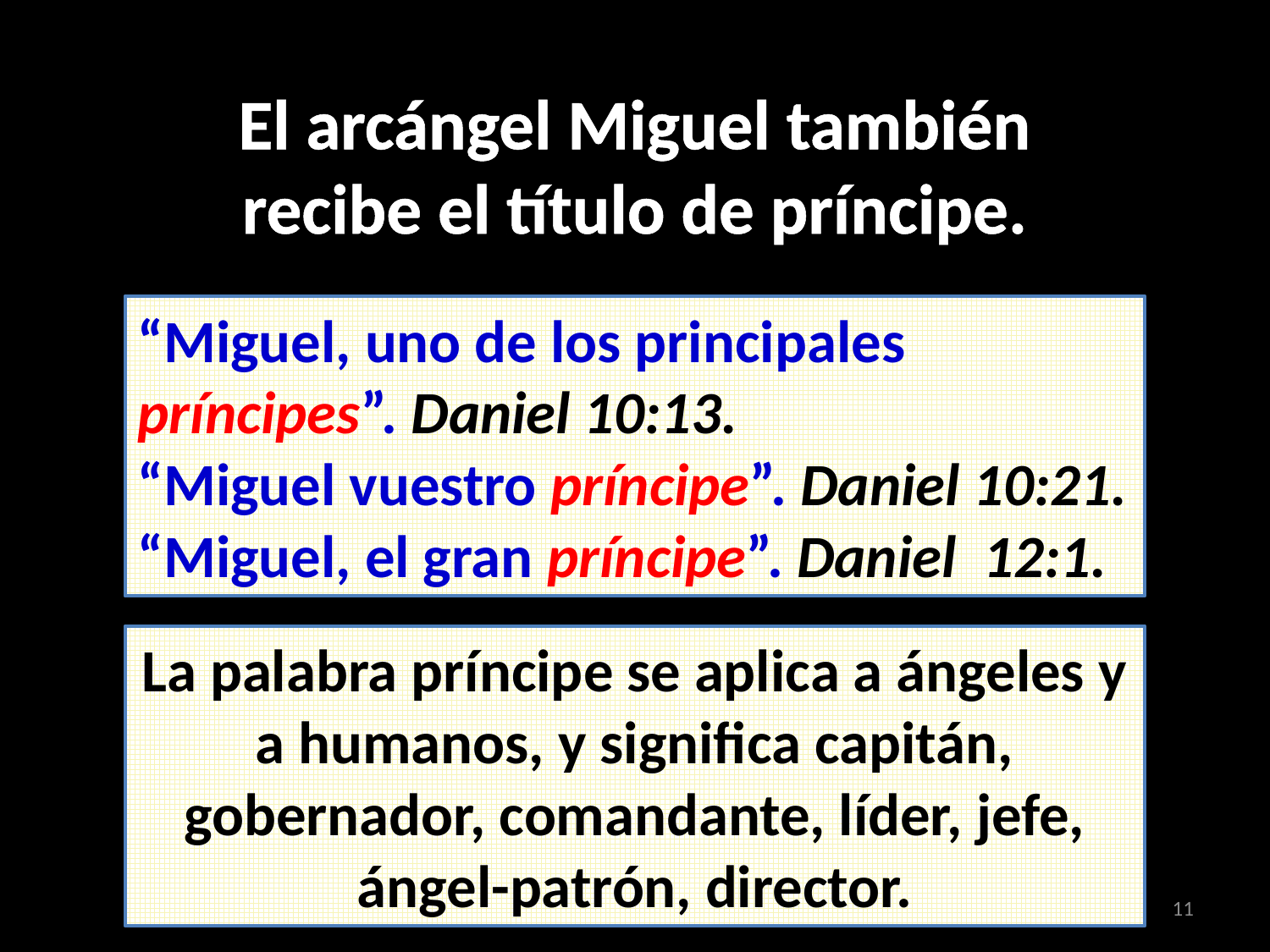

El arcángel Miguel también recibe el título de príncipe.
“Miguel, uno de los principales príncipes”. Daniel 10:13.
“Miguel vuestro príncipe”. Daniel 10:21.
“Miguel, el gran príncipe”. Daniel  12:1.
La palabra príncipe se aplica a ángeles y a humanos, y significa capitán, gobernador, comandante, líder, jefe, ángel-patrón, director.
11